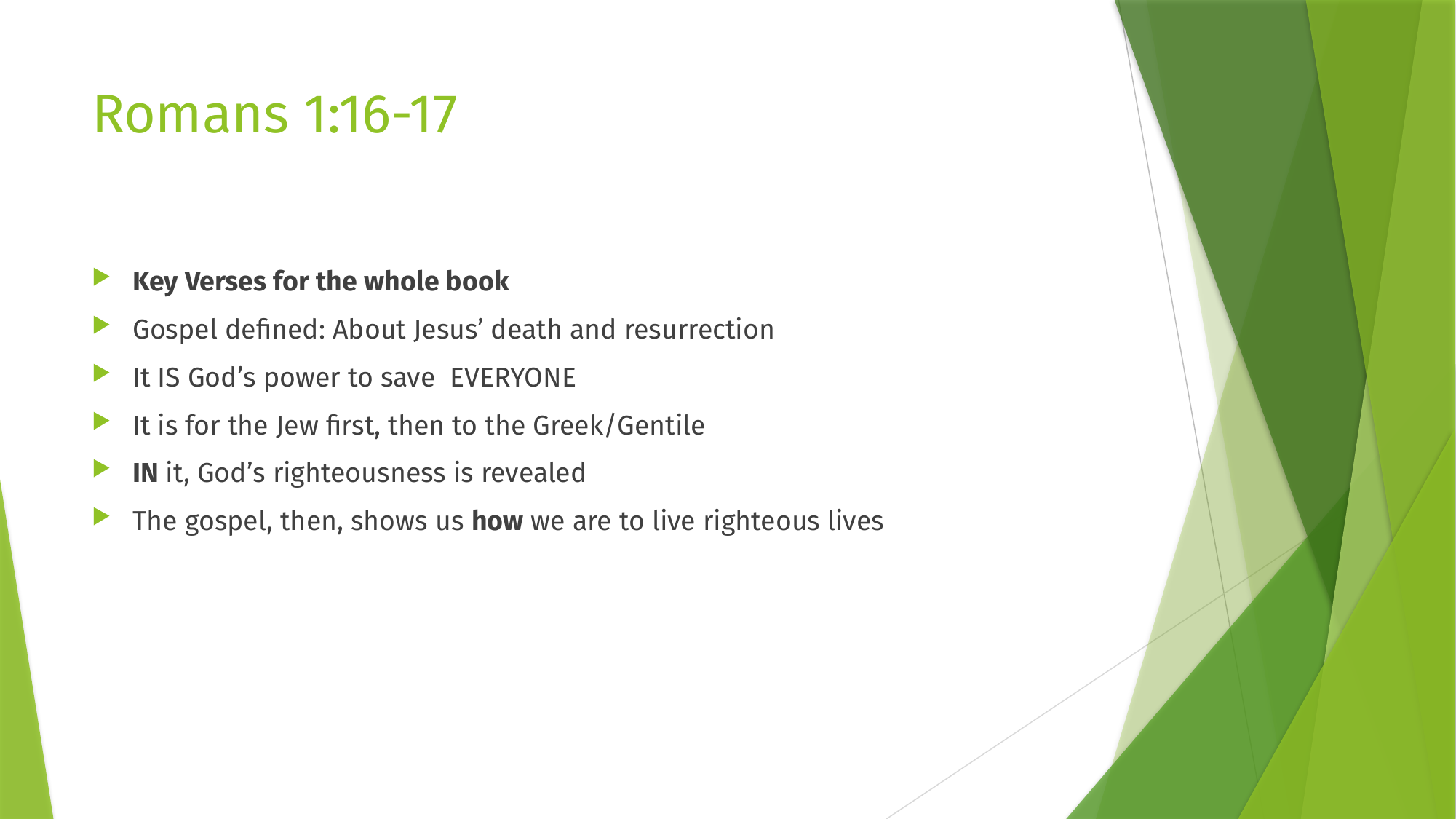

# Romans 1:16-17
Key Verses for the whole book
Gospel defined: About Jesus’ death and resurrection
It IS God’s power to save  EVERYONE
It is for the Jew first, then to the Greek/Gentile
IN it, God’s righteousness is revealed
The gospel, then, shows us how we are to live righteous lives